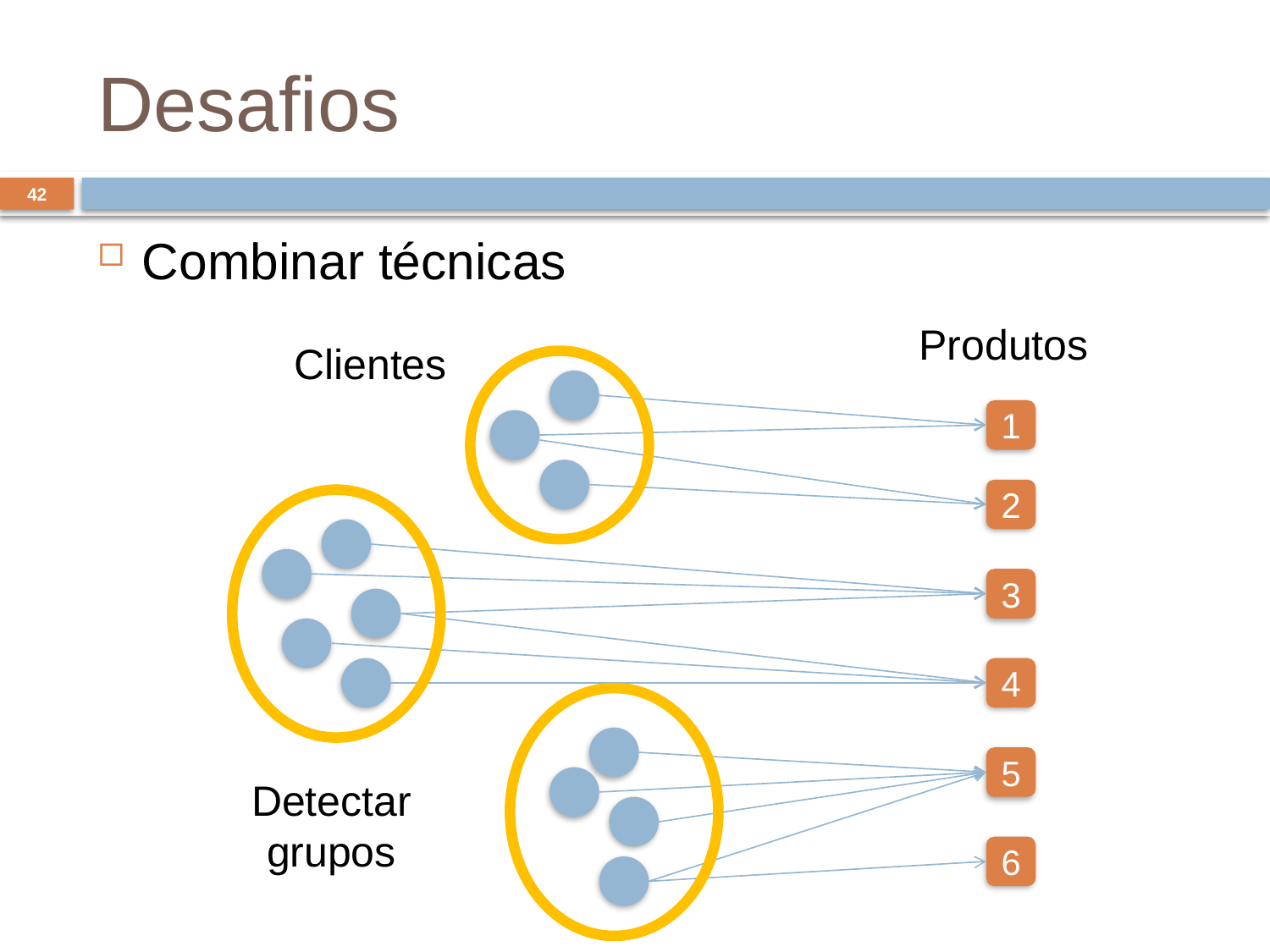

# Desafios
42
Combinar técnicas

Produtos
Clientes

1

2

3

4

5

Detectar grupos

6